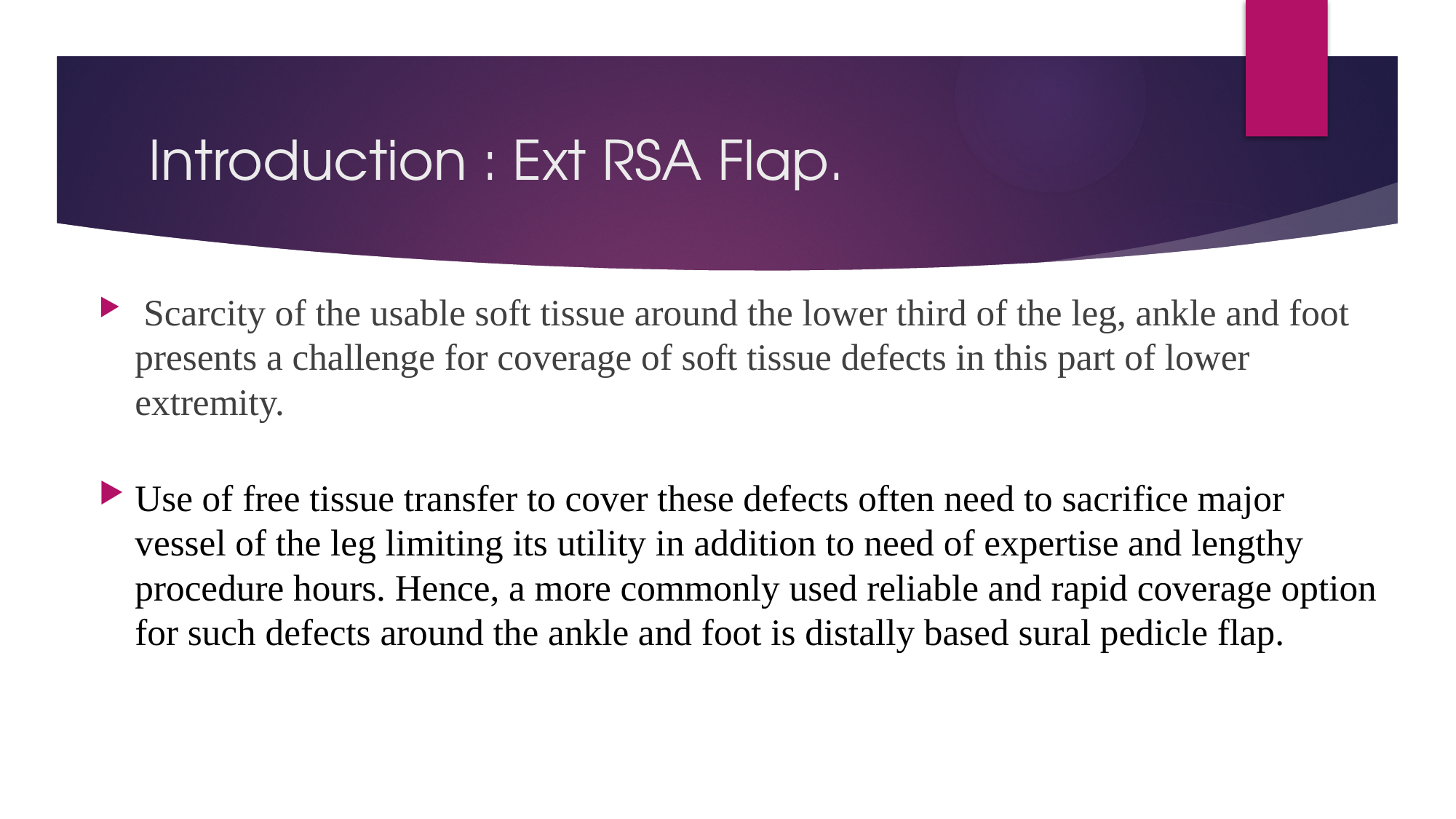

# Introduction : Ext RSA Flap.

 Scarcity of the usable soft tissue around the lower third of the leg, ankle and foot presents a challenge for coverage of soft tissue defects in this part of lower extremity.

Use of free tissue transfer to cover these defects often need to sacrifice major vessel of the leg limiting its utility in addition to need of expertise and lengthy procedure hours. Hence, a more commonly used reliable and rapid coverage option for such defects around the ankle and foot is distally based sural pedicle flap.